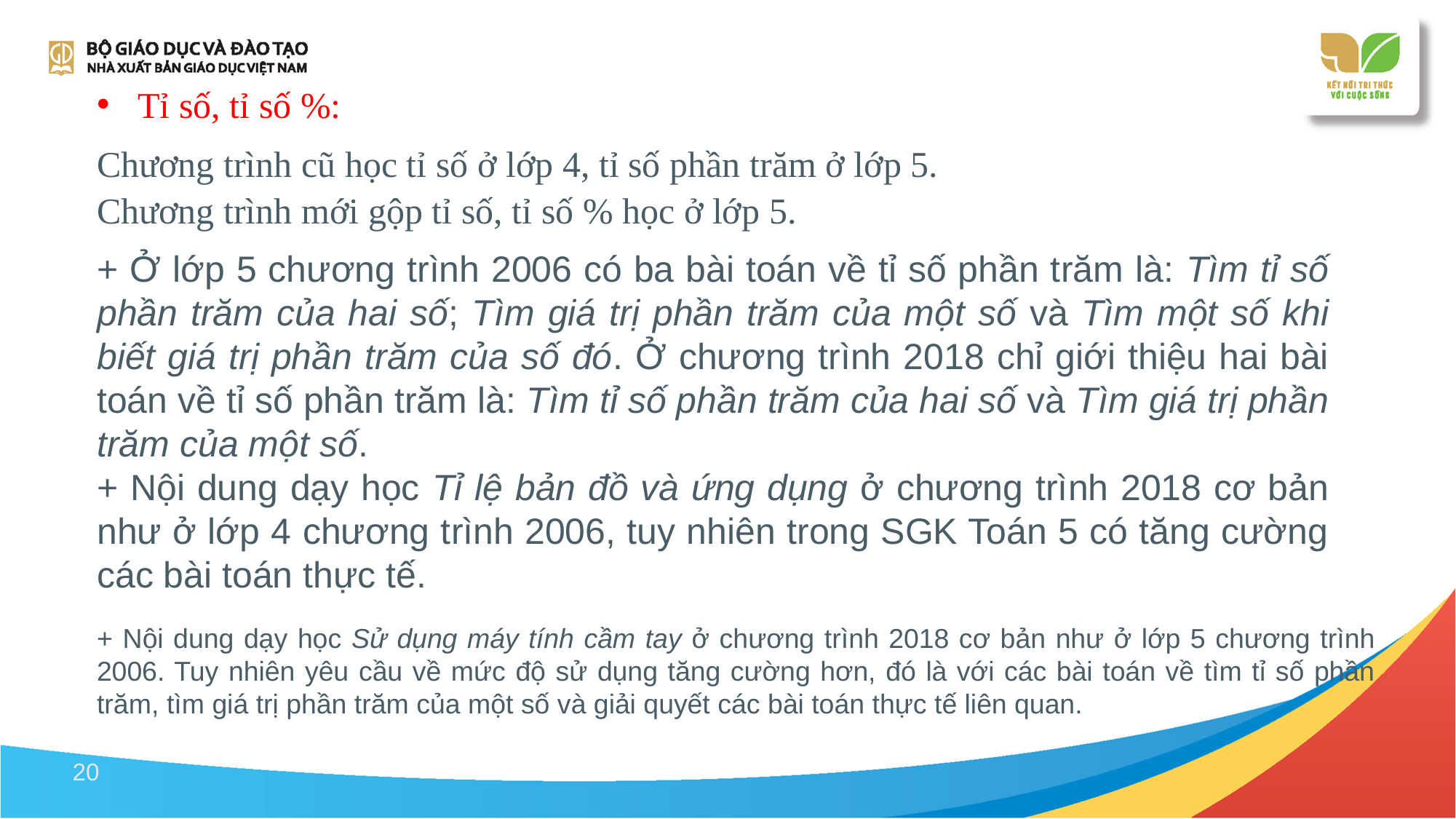

Tỉ số, tỉ số %:
Chương trình cũ học tỉ số ở lớp 4, tỉ số phần trăm ở lớp 5. Chương trình mới gộp tỉ số, tỉ số % học ở lớp 5.
+ Ở lớp 5 chương trình 2006 có ba bài toán về tỉ số phần trăm là: Tìm tỉ số phần trăm của hai số; Tìm giá trị phần trăm của một số và Tìm một số khi biết giá trị phần trăm của số đó. Ở chương trình 2018 chỉ giới thiệu hai bài toán về tỉ số phần trăm là: Tìm tỉ số phần trăm của hai số và Tìm giá trị phần trăm của một số.
+ Nội dung dạy học Tỉ lệ bản đồ và ứng dụng ở chương trình 2018 cơ bản như ở lớp 4 chương trình 2006, tuy nhiên trong SGK Toán 5 có tăng cường các bài toán thực tế.
+ Nội dung dạy học Sử dụng máy tính cầm tay ở chương trình 2018 cơ bản như ở lớp 5 chương trình 2006. Tuy nhiên yêu cầu về mức độ sử dụng tăng cường hơn, đó là với các bài toán về tìm tỉ số phần trăm, tìm giá trị phần trăm của một số và giải quyết các bài toán thực tế liên quan.
20